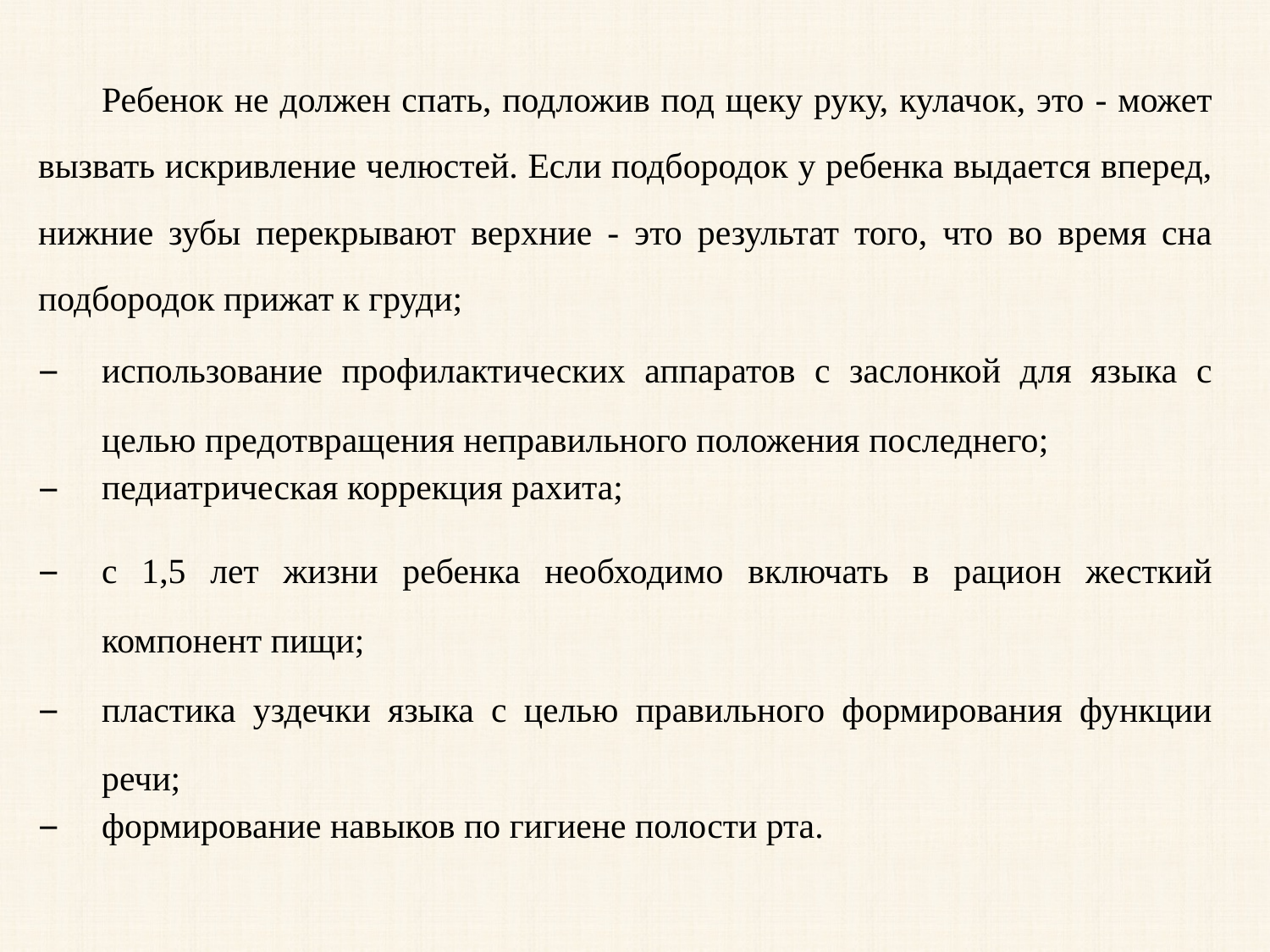

Ребенок не должен спать, подложив под щеку руку, кулачок, это - может вызвать искривление челюстей. Если подбородок у ребенка выдается вперед, нижние зубы перекрывают верхние - это результат того, что во время сна подбородок прижат к груди;
использование профилактических аппаратов с заслонкой для языка с целью предотвращения неправильного положения последнего;
педиатрическая коррекция рахита;
с 1,5 лет жизни ребенка необходимо включать в рацион жесткий компонент пищи;
пластика уздечки языка с целью правильного формирования функции речи;
формирование навыков по гигиене полости рта.